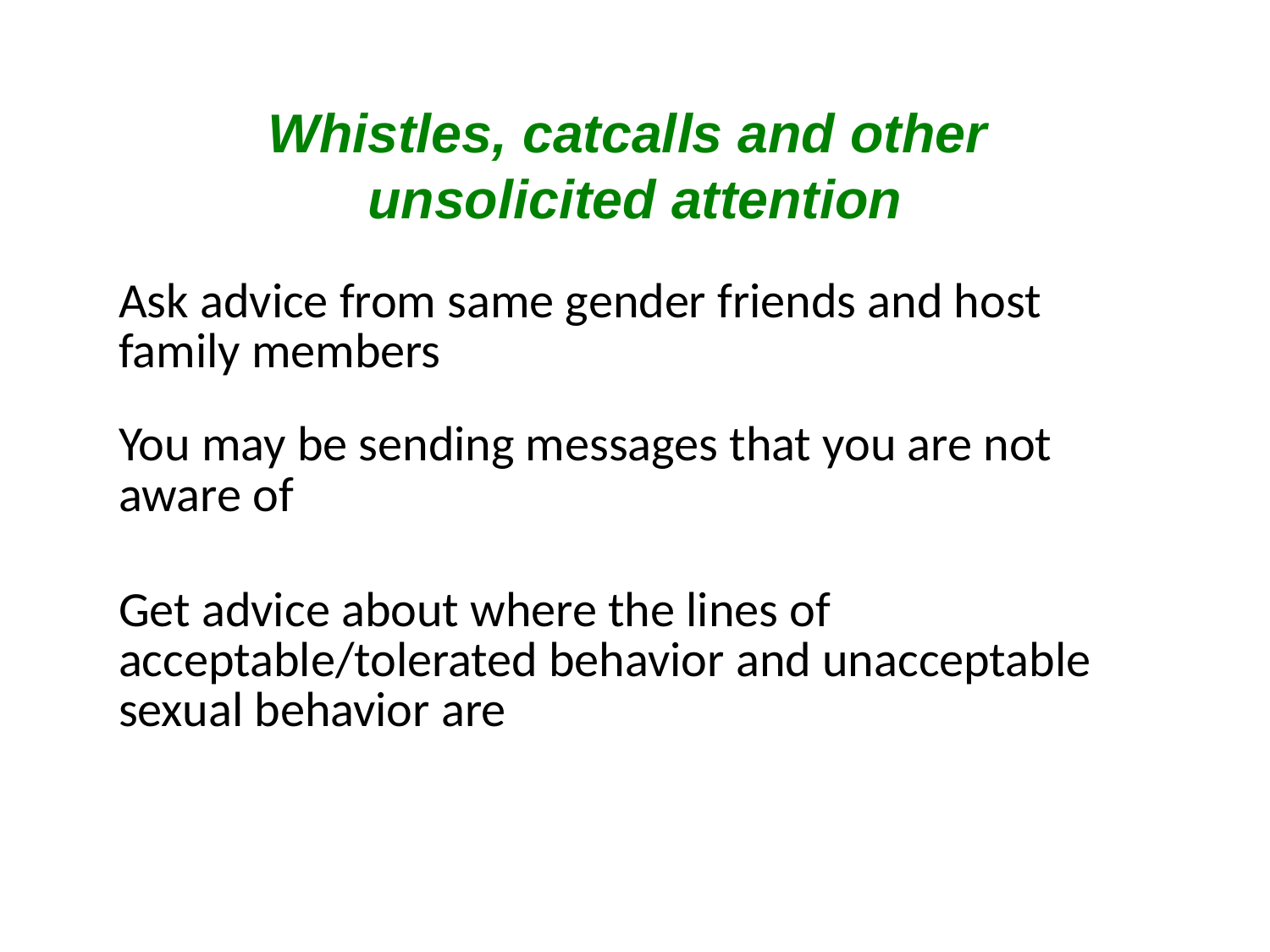

Whistles, catcalls and other
unsolicited attention
Ask advice from same gender friends and host family members

You may be sending messages that you are not aware of

Get advice about where the lines of acceptable/tolerated behavior and unacceptable sexual behavior are